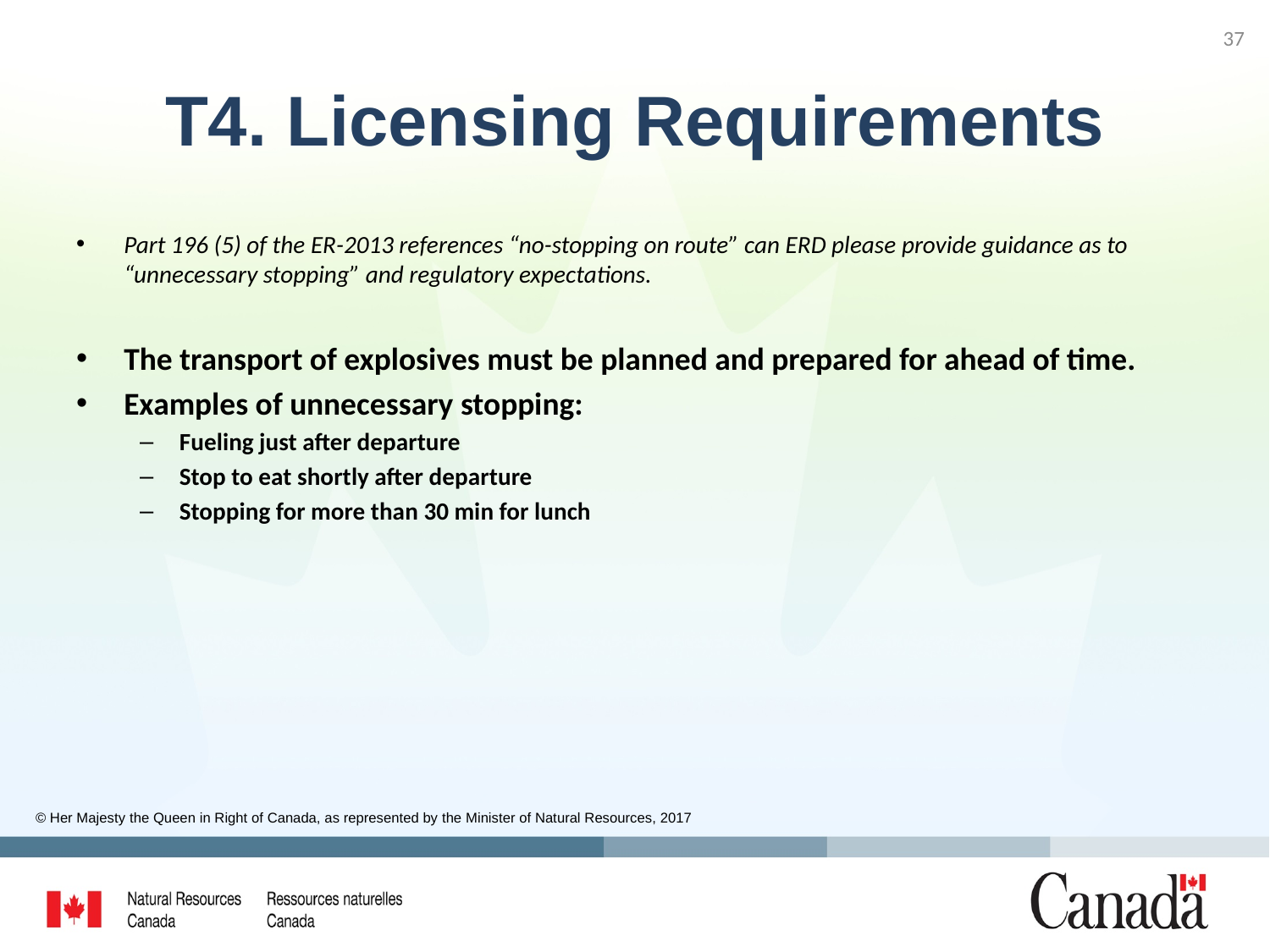

37
# T4. Licensing Requirements
Part 196 (5) of the ER-2013 references “no-stopping on route” can ERD please provide guidance as to “unnecessary stopping” and regulatory expectations.

The transport of explosives must be planned and prepared for ahead of time.
Examples of unnecessary stopping:
Fueling just after departure
Stop to eat shortly after departure
Stopping for more than 30 min for lunch